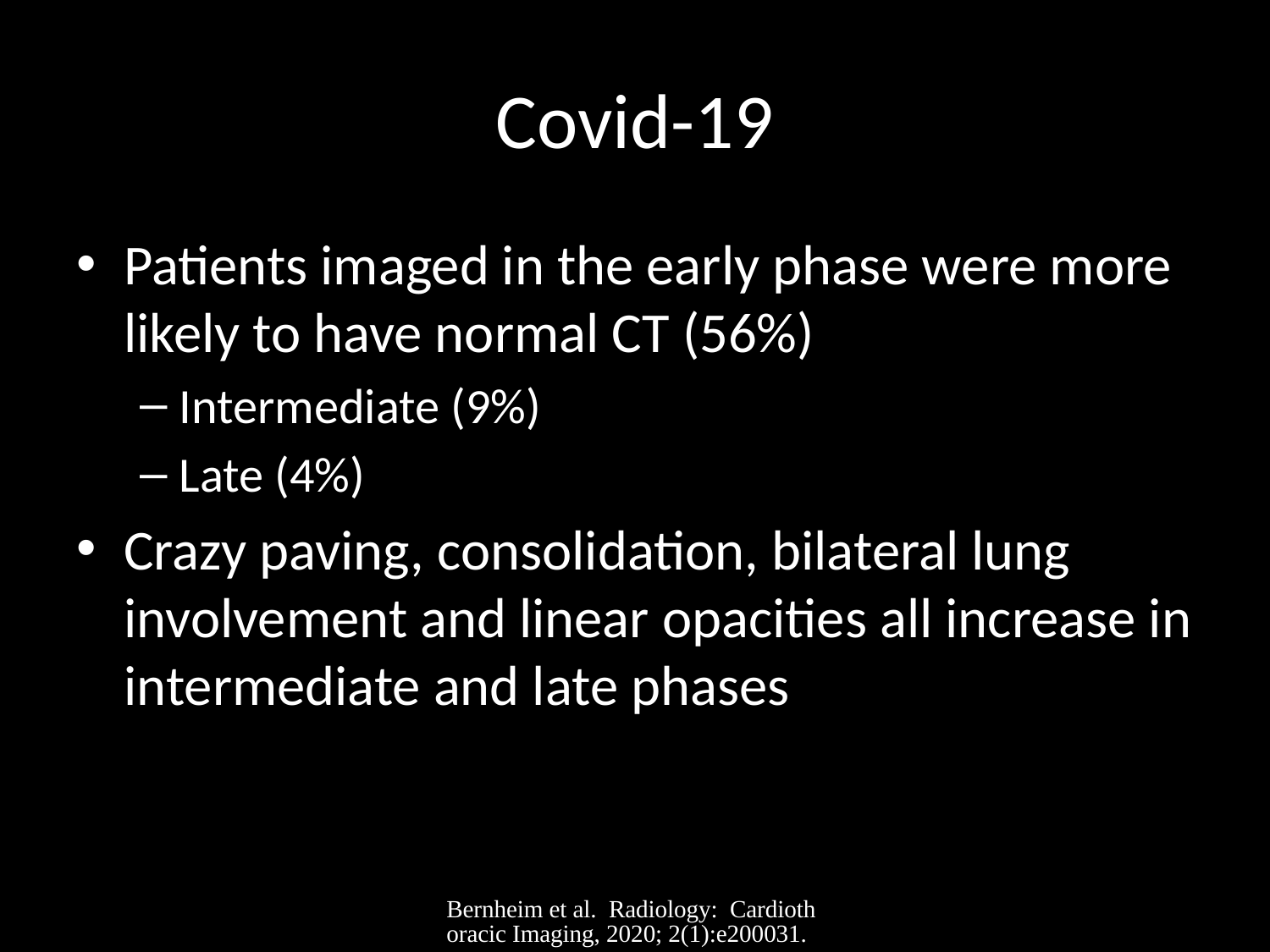

# Covid-19
Patients imaged in the early phase were more likely to have normal CT (56%)
Intermediate (9%)
Late (4%)
Crazy paving, consolidation, bilateral lung involvement and linear opacities all increase in intermediate and late phases

Bernheim et al.  Radiology:  Cardiothoracic Imaging, 2020; 2(1):e200031.